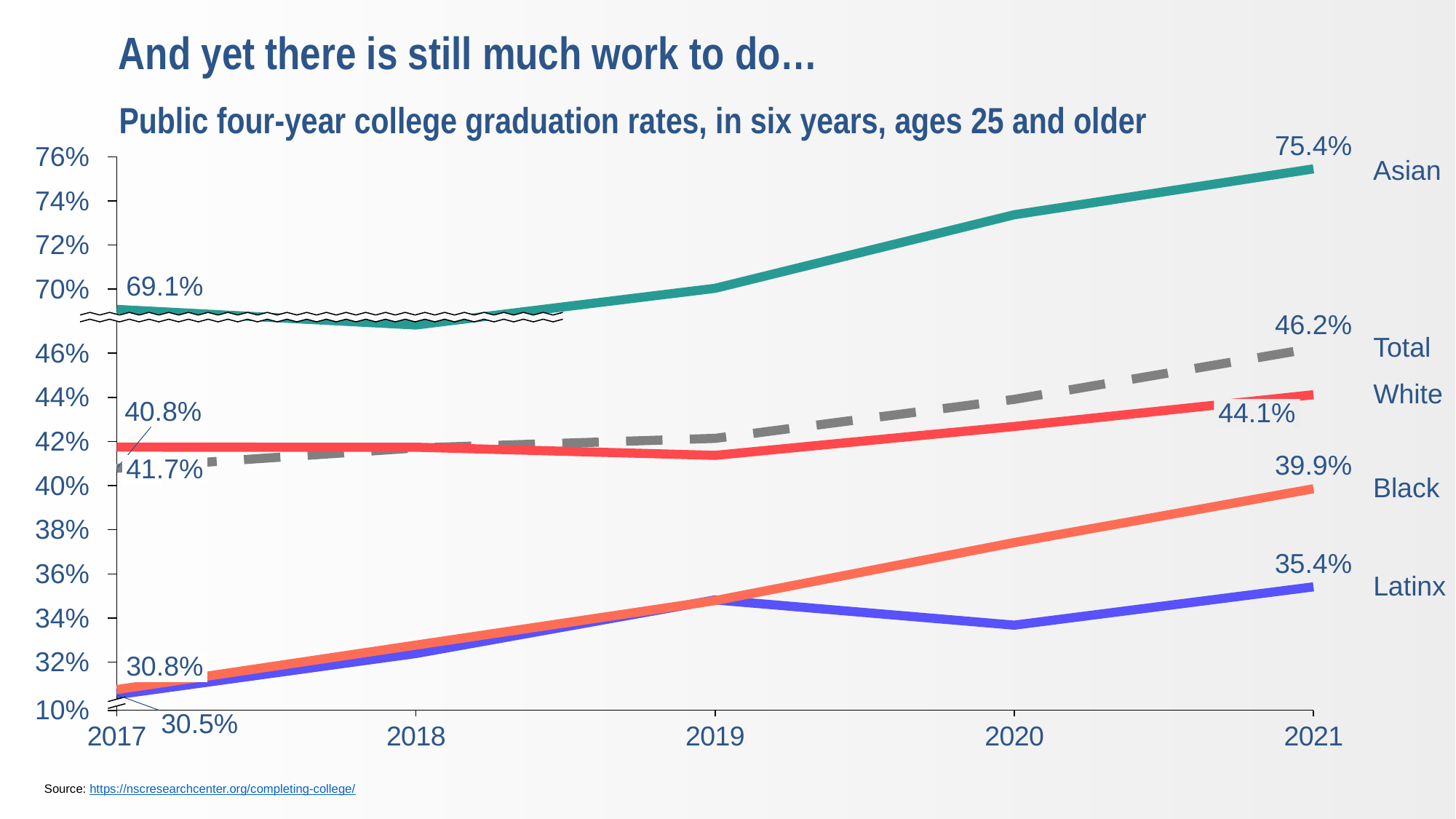

And yet there is still much work to do…
Public four-year college graduation rates, in six years, ages 25 and older
75.4%
76%

### Chart

| Category |  |  |  |  |  |
|---|---|---|---|---|---|
Asian
74%
72%
69.1%
70%
46.2%

Total
46%
White
44%
40.8%
44.1%
42%
39.9%
41.7%
40%
Black
38%
35.4%
36%
Latinx
34%
32%
30.8%
10%

30.5%
Source: https://nscresearchcenter.org/completing-college/